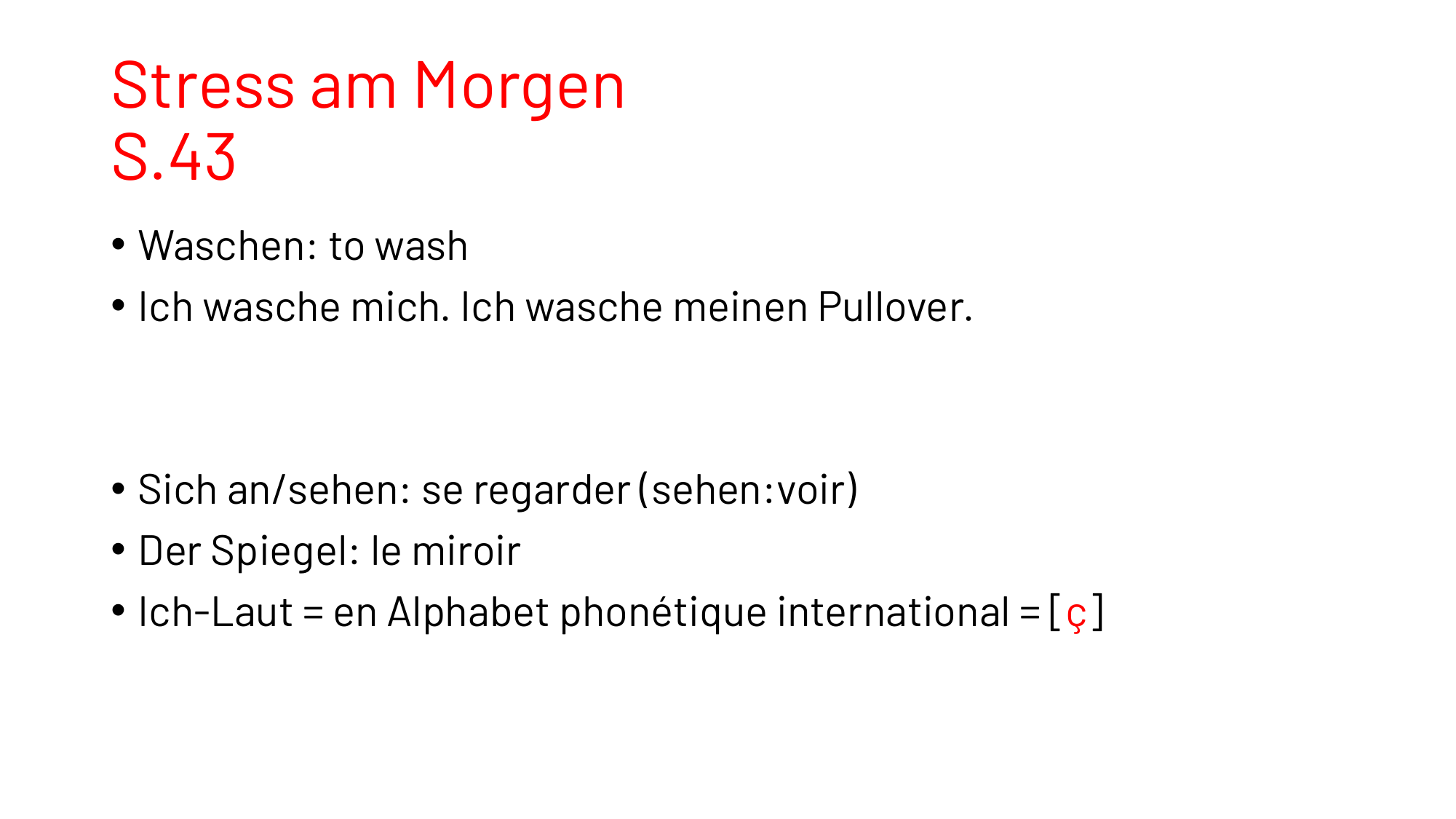

# Stress am Morgen S.43
Waschen: to wash
Ich wasche mich. Ich wasche meinen Pullover.

Sich an/sehen: se regarder (sehen:voir)
Der Spiegel: le miroir
Ich-Laut = en Alphabet phonétique international = [ç]